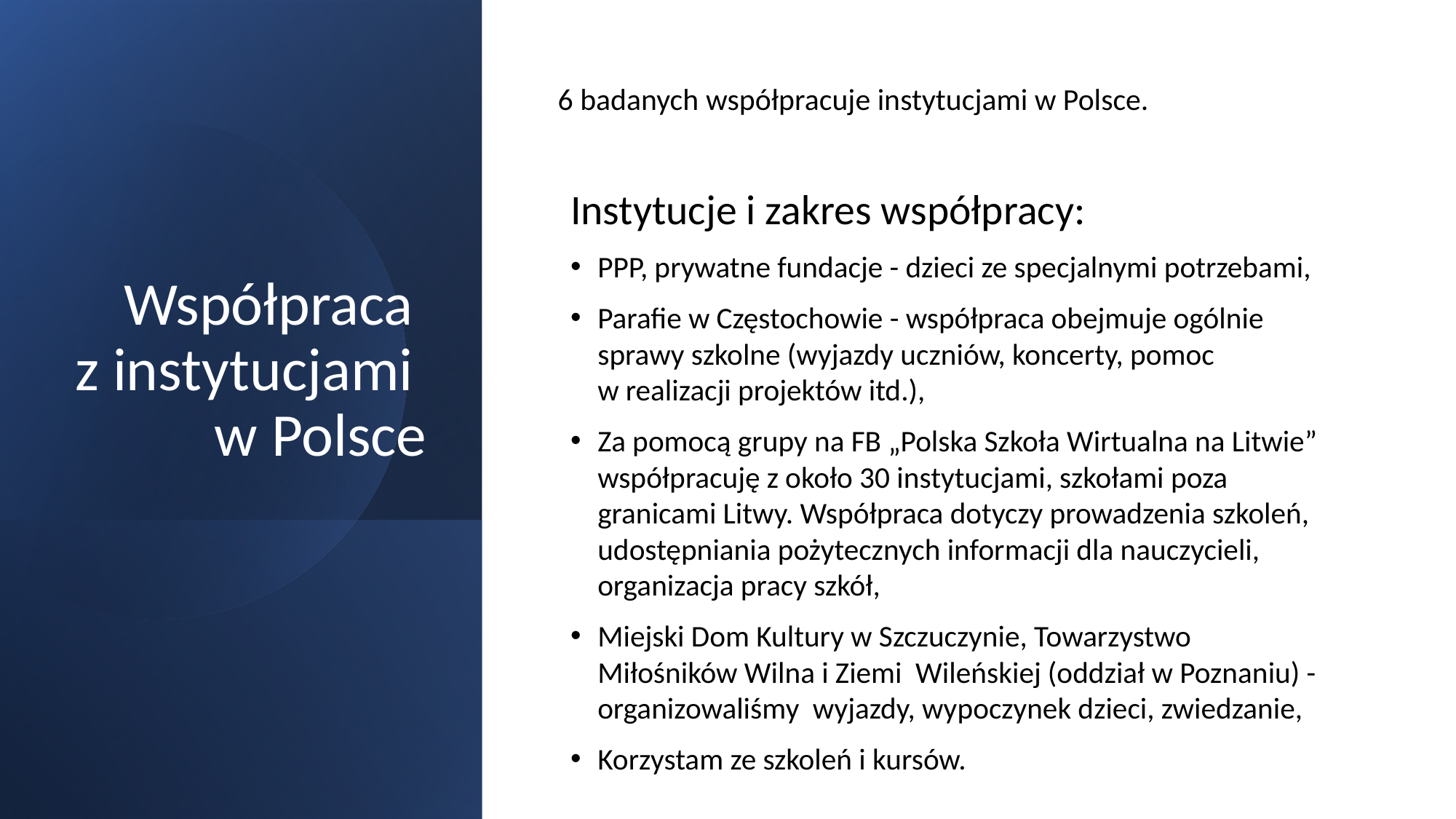

6 badanych współpracuje instytucjami w Polsce.
# Współpraca z instytucjami w Polsce

Instytucje i zakres współpracy:
PPP, prywatne fundacje - dzieci ze specjalnymi potrzebami,
Parafie w Częstochowie - współpraca obejmuje ogólnie sprawy szkolne (wyjazdy uczniów, koncerty, pomoc
w realizacji projektów itd.),
Za pomocą grupy na FB „Polska Szkoła Wirtualna na Litwie” współpracuję z około 30 instytucjami, szkołami poza granicami Litwy. Współpraca dotyczy prowadzenia szkoleń, udostępniania pożytecznych informacji dla nauczycieli, organizacja pracy szkół,
Miejski Dom Kultury w Szczuczynie, Towarzystwo  Miłośników Wilna i Ziemi  Wileńskiej (oddział w Poznaniu) - organizowaliśmy  wyjazdy, wypoczynek dzieci, zwiedzanie,
Korzystam ze szkoleń i kursów.